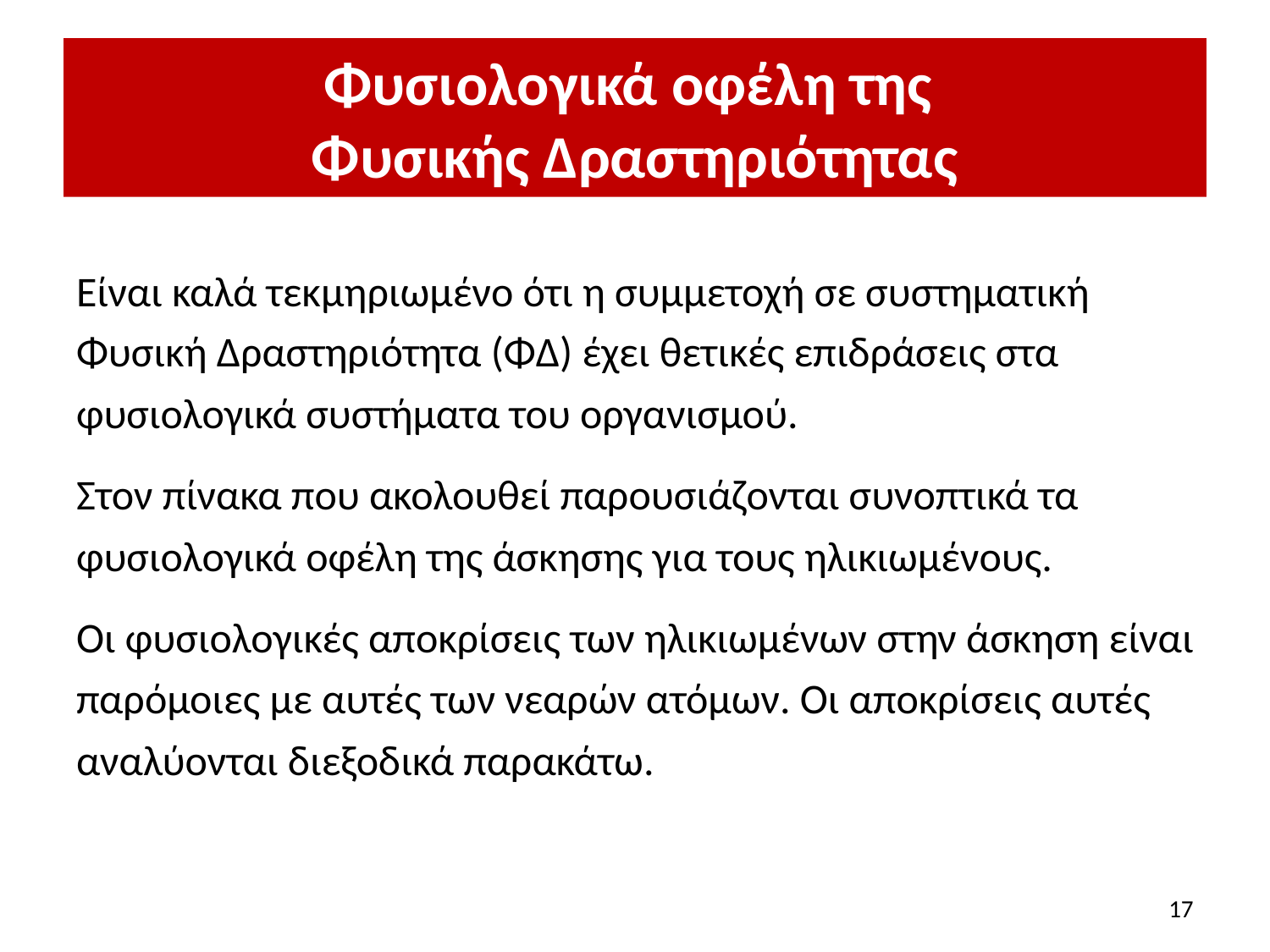

# Φυσιολογικά οφέλη της Φυσικής Δραστηριότητας
Είναι καλά τεκμηριωμένο ότι η συμμετοχή σε συστηματική Φυσική Δραστηριότητα (ΦΔ) έχει θετικές επιδράσεις στα φυσιολογικά συστήματα του οργανισμού.
Στον πίνακα που ακολουθεί παρουσιάζονται συνοπτικά τα φυσιολογικά οφέλη της άσκησης για τους ηλικιωμένους.
Οι φυσιολογικές αποκρίσεις των ηλικιωμένων στην άσκηση είναι παρόμοιες με αυτές των νεαρών ατόμων. Οι αποκρίσεις αυτές αναλύονται διεξοδικά παρακάτω.
17